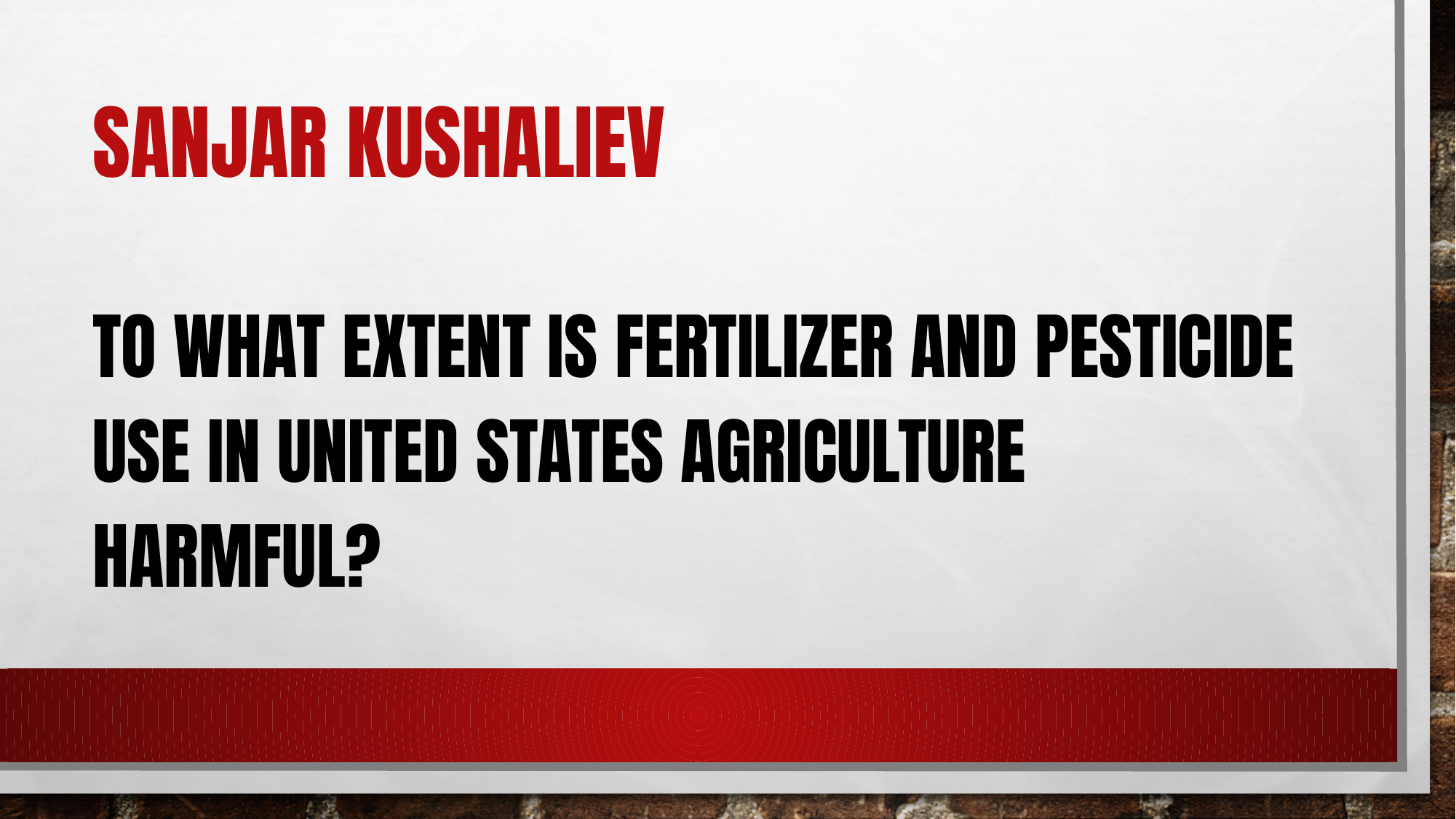

# Sanjar kushaliev
To what extent is fertilizer and pesticide use in united states agriculture harmful?